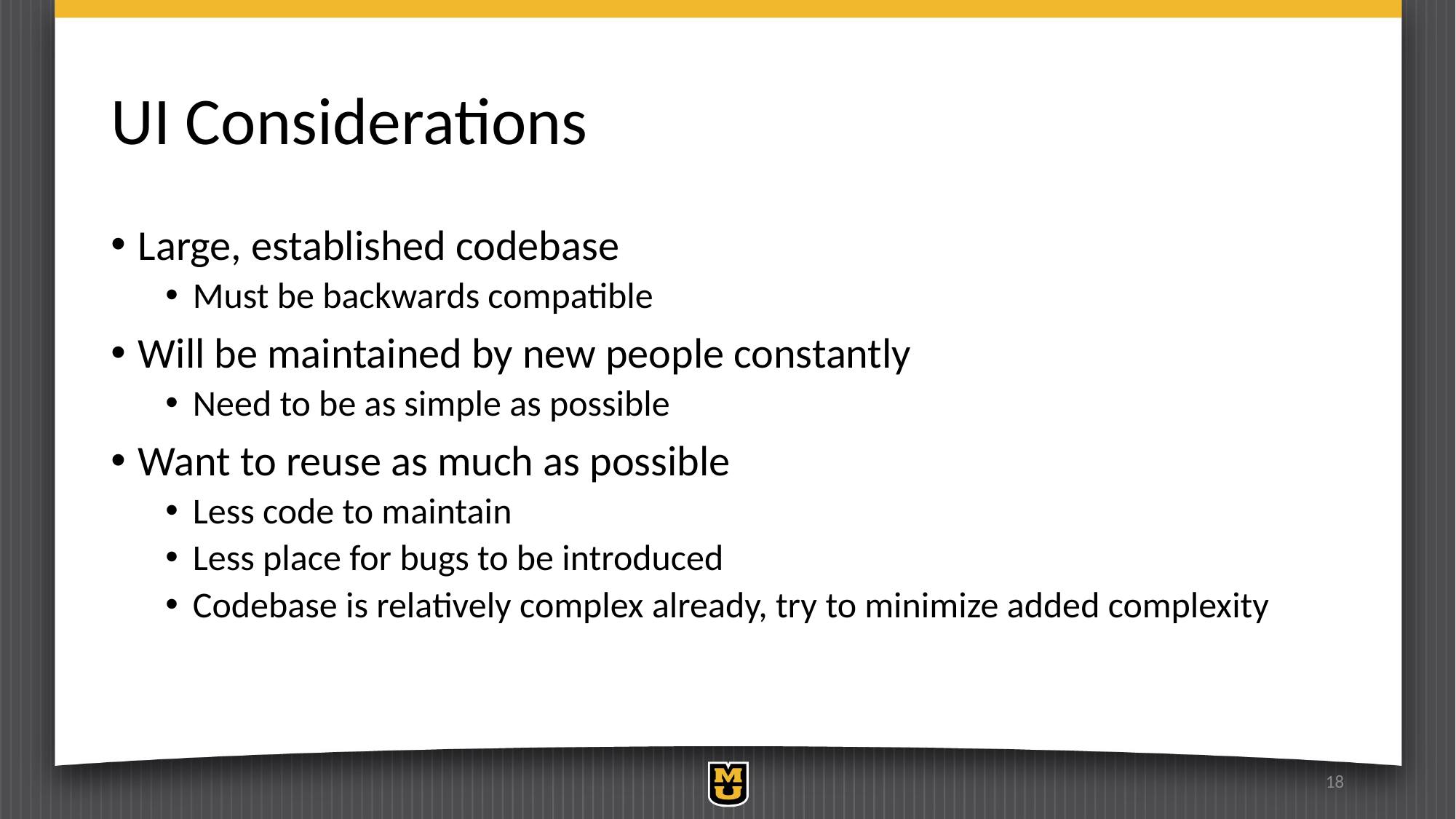

# UI Considerations
Large, established codebase
Must be backwards compatible
Will be maintained by new people constantly
Need to be as simple as possible
Want to reuse as much as possible
Less code to maintain
Less place for bugs to be introduced
Codebase is relatively complex already, try to minimize added complexity

18